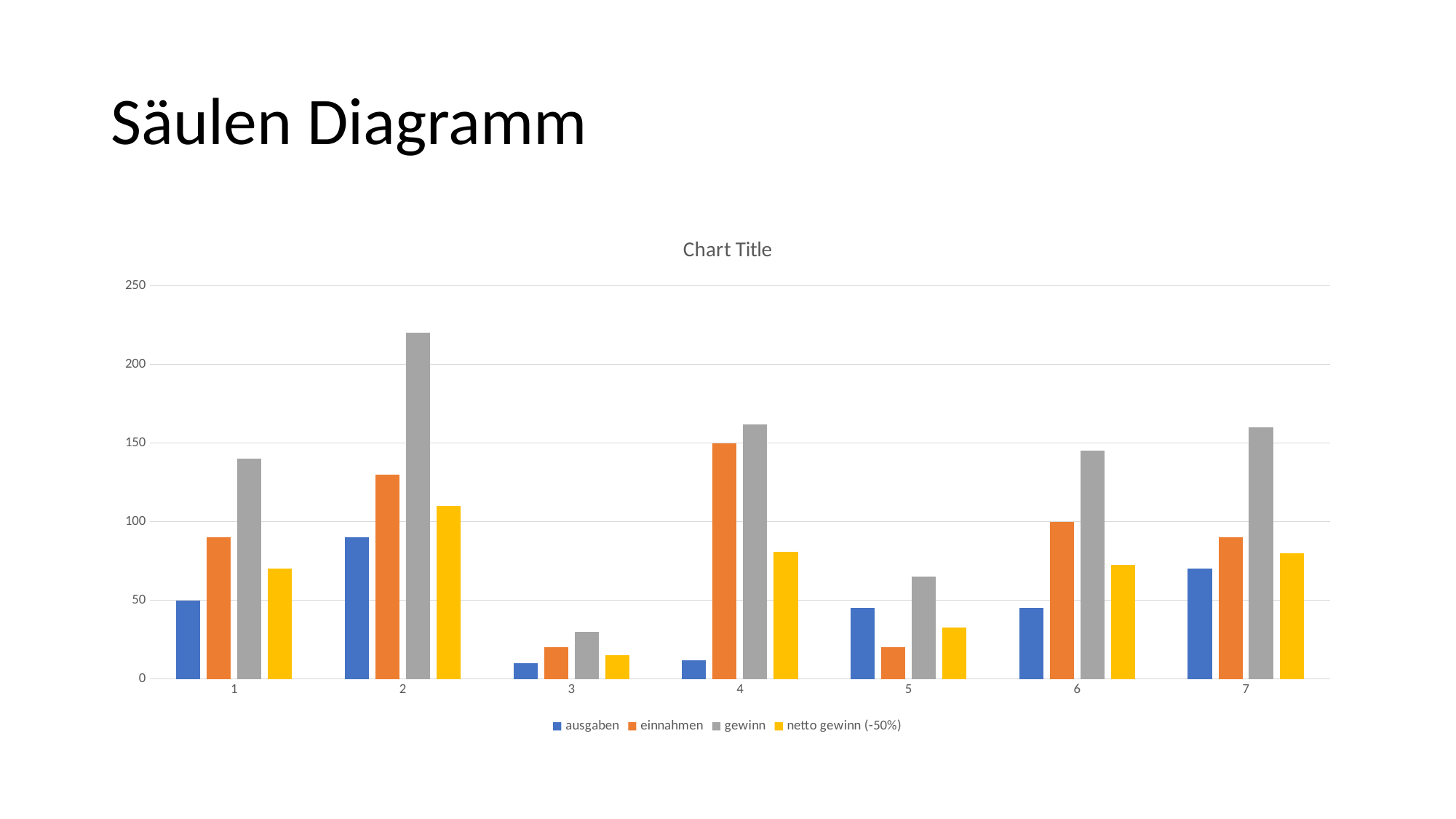

# Säulen Diagramm

### Chart:

| Category | ausgaben | einnahmen | gewinn | netto gewinn (-50%) |
|---|---|---|---|---|